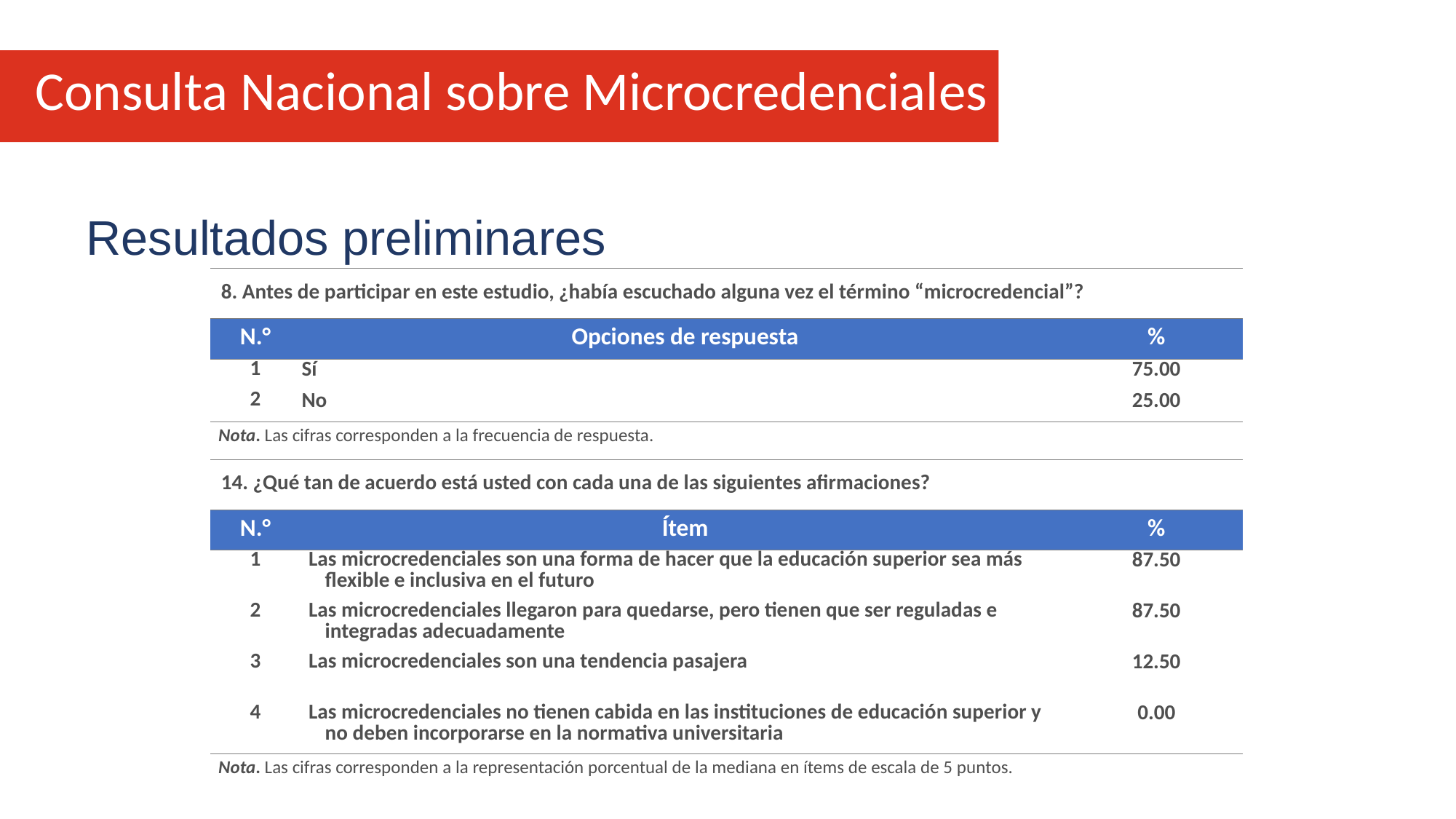

Consulta Nacional sobre Microcredenciales

Resultados preliminares
| 8. Antes de participar en este estudio, ¿había escuchado alguna vez el término “microcredencial”? |  |  |
| --- | --- | --- |
| N.° | Opciones de respuesta | % |
| 1 | Sí | 75.00 |
| 2 | No | 25.00 |
| Nota. Las cifras corresponden a la frecuencia de respuesta. |  |  |
| 14. ¿Qué tan de acuerdo está usted con cada una de las siguientes afirmaciones? |  |  |
| --- | --- | --- |
| N.° | Ítem | % |
| 1 | Las microcredenciales son una forma de hacer que la educación superior sea más flexible e inclusiva en el futuro | 87.50 |
| 2 | Las microcredenciales llegaron para quedarse, pero tienen que ser reguladas e integradas adecuadamente | 87.50 |
| 3 | Las microcredenciales son una tendencia pasajera | 12.50 |
| 4 | Las microcredenciales no tienen cabida en las instituciones de educación superior y no deben incorporarse en la normativa universitaria | 0.00 |
| Nota. Las cifras corresponden a la representación porcentual de la mediana en ítems de escala de 5 puntos. |  |  |